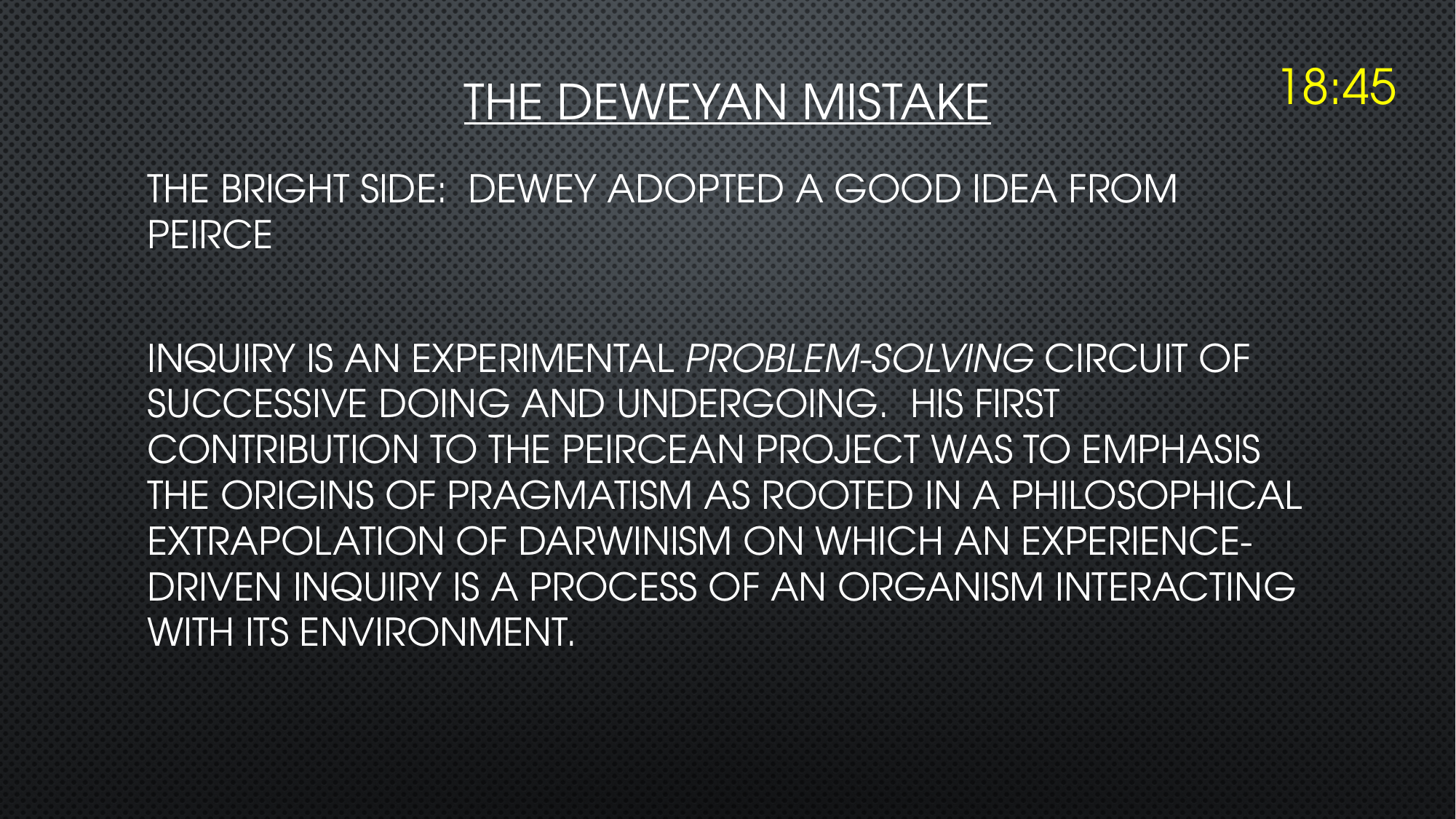

# THE DEWEYAN MISTAKE
18:45
The Bright Side:  Dewey adopted a good idea from Peirce

inquiry is an experimental problem-solving circuit of successive doing and undergoing.  His first contribution to the Peircean project was to emphasis the origins of pragmatism as rooted in a philosophical extrapolation of Darwinism on which an experience-driven inquiry is a process of an organism interacting with its environment.